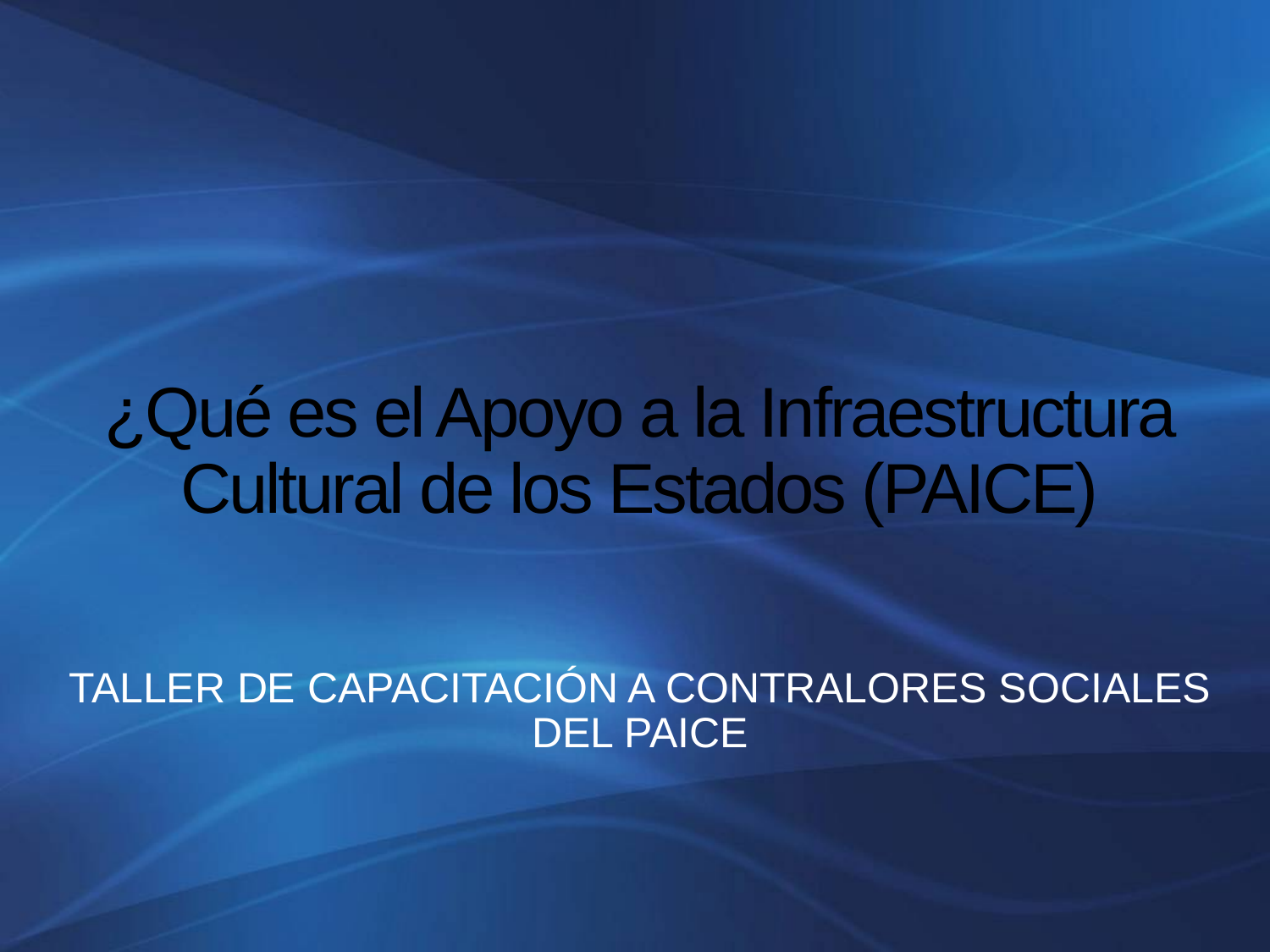

# ¿Qué es el Apoyo a la Infraestructura Cultural de los Estados (PAICE)
TALLER DE CAPACITACIÓN A CONTRALORES SOCIALES DEL PAICE